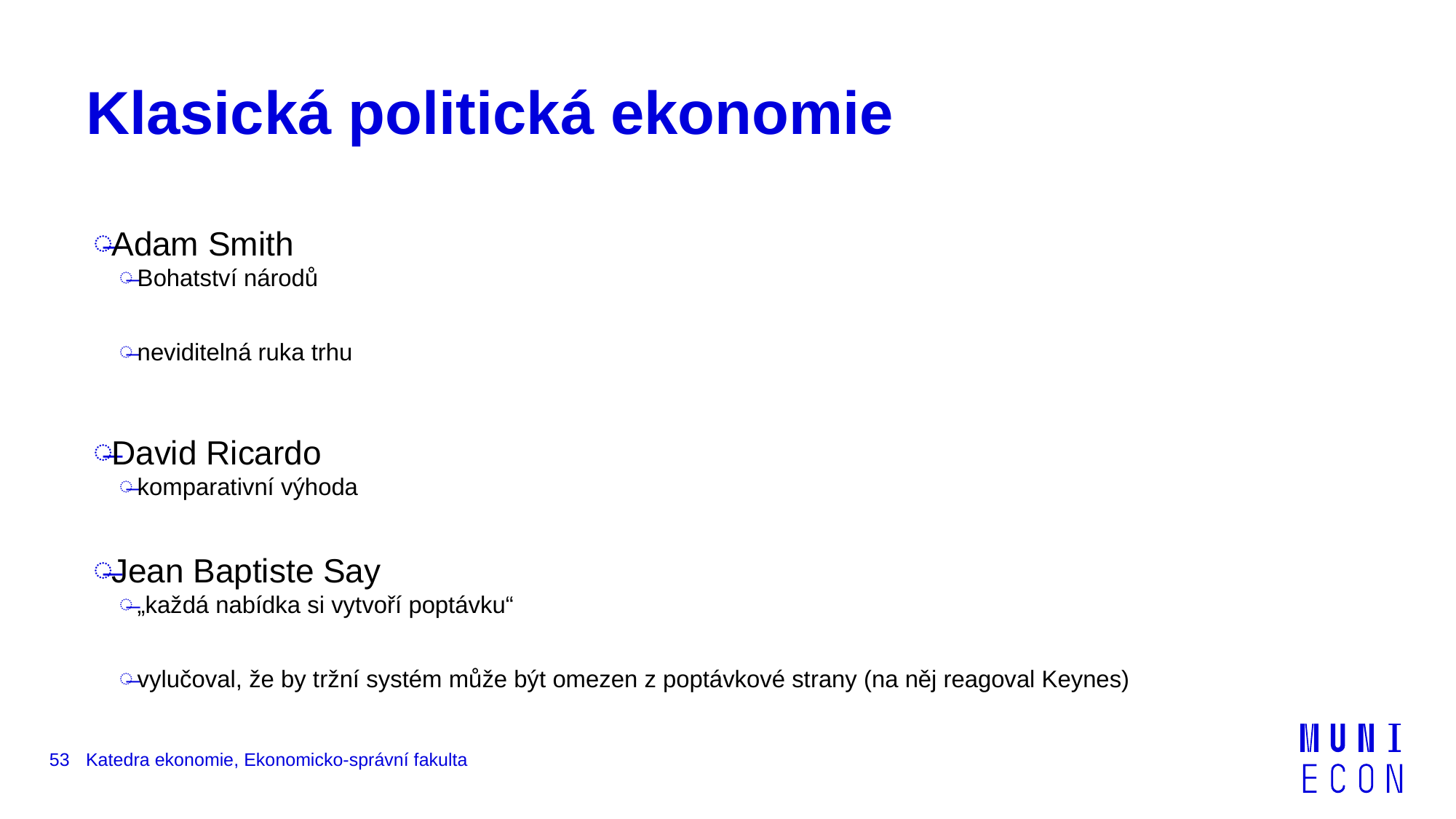

# Klasická politická ekonomie
Adam Smith
Bohatství národů

neviditelná ruka trhu

David Ricardo
komparativní výhoda

Jean Baptiste Say
„každá nabídka si vytvoří poptávku“

vylučoval, že by tržní systém může být omezen z poptávkové strany (na něj reagoval Keynes)
53
Katedra ekonomie, Ekonomicko-správní fakulta